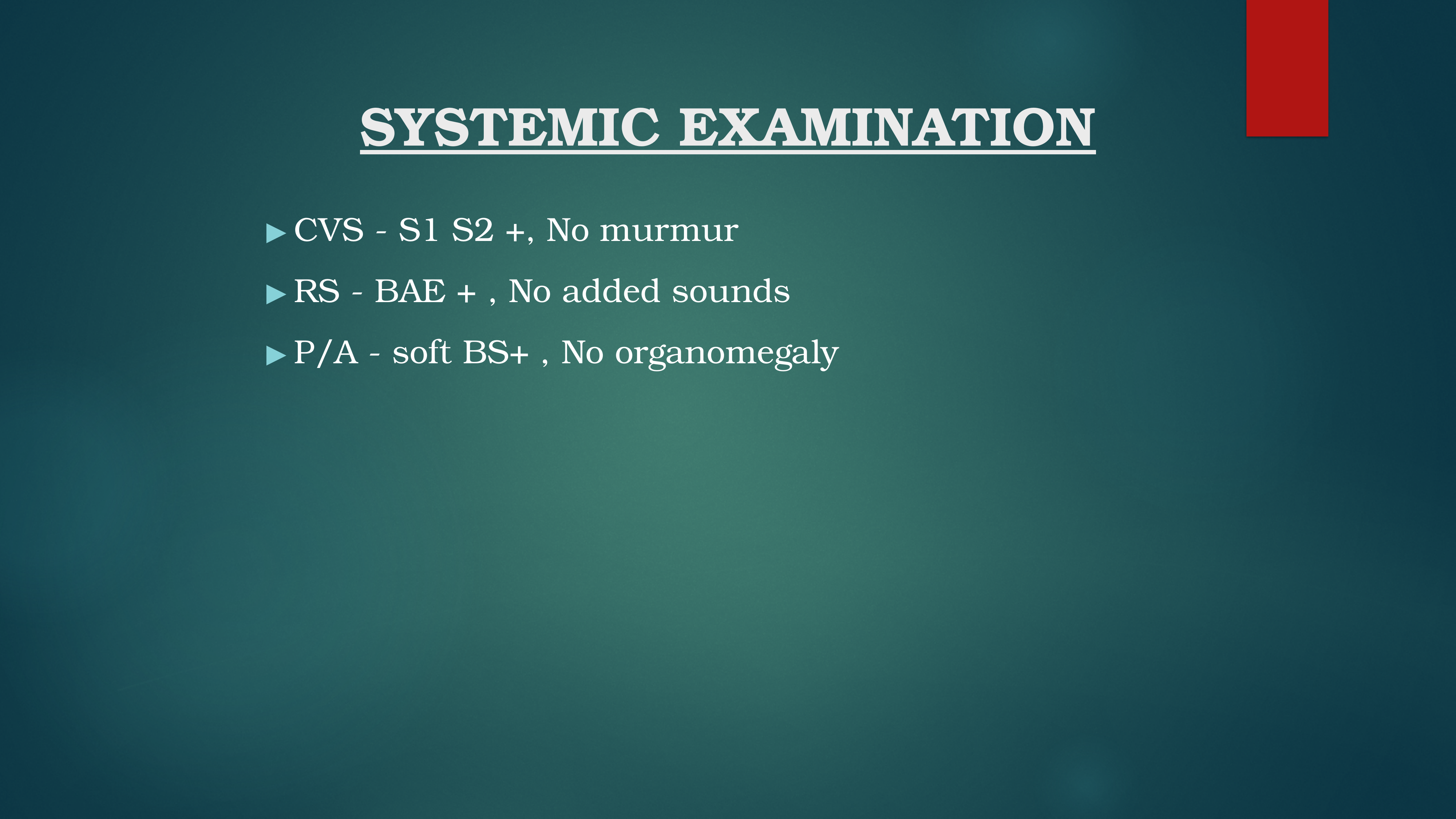

SYSTEMIC EXAMINATION
CVS - S1 S2 +, No murmur
RS - BAE + , No added sounds
P/A - soft BS+ , No organomegaly